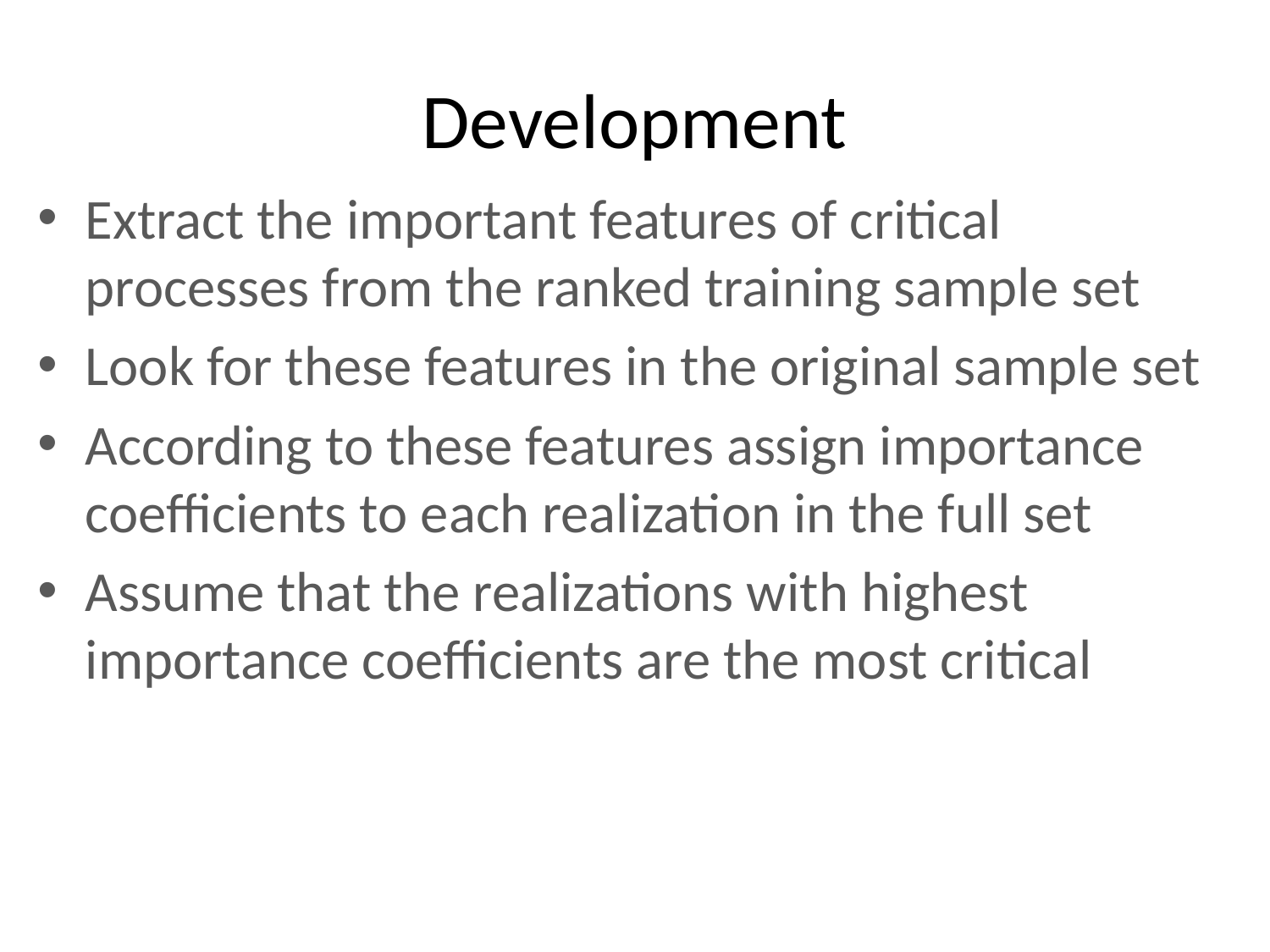

# Development
Extract the important features of critical processes from the ranked training sample set
Look for these features in the original sample set
According to these features assign importance coefficients to each realization in the full set
Assume that the realizations with highest importance coefficients are the most critical